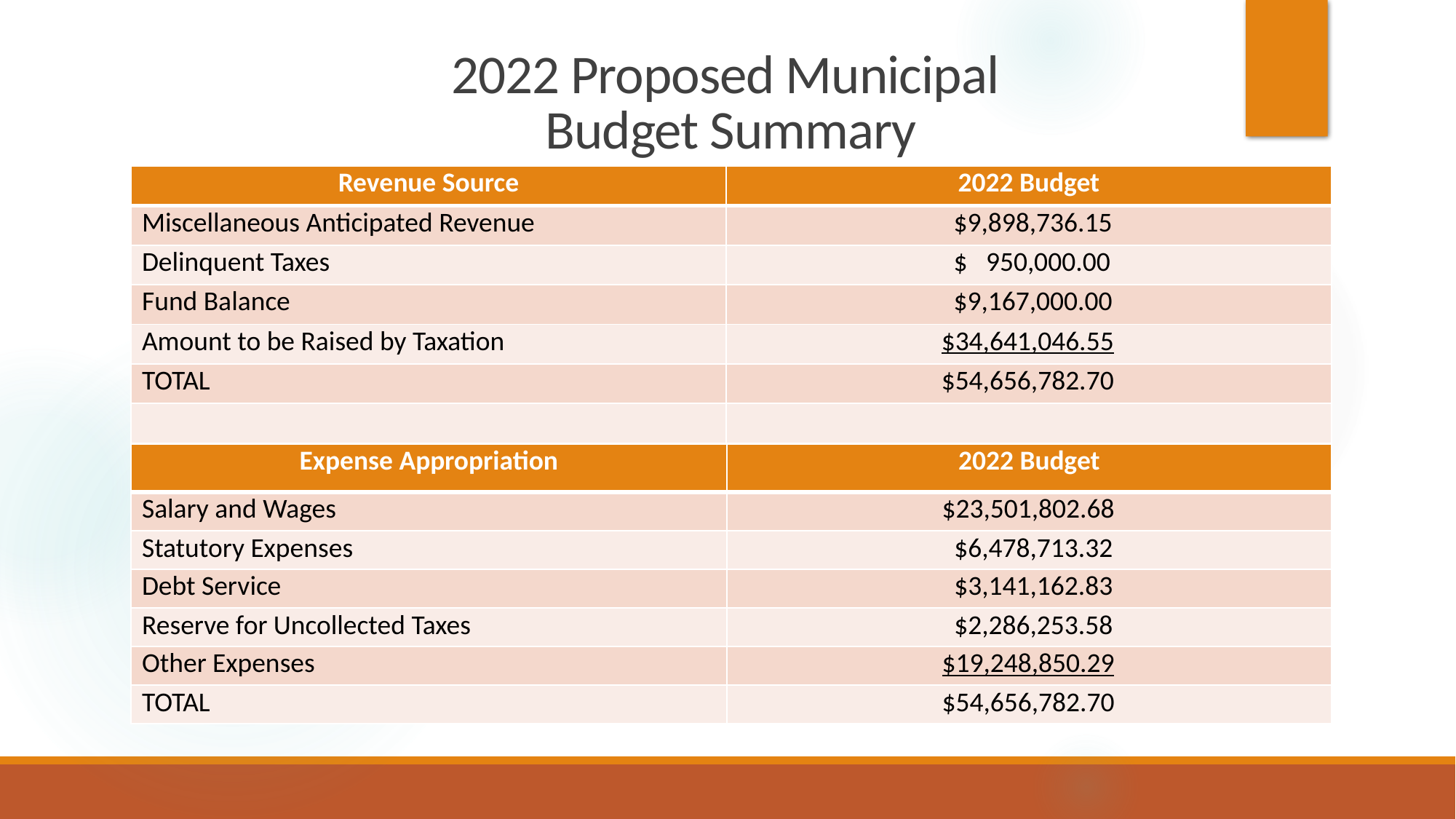

# 2022 Proposed Municipal Budget Summary
| Revenue Source | 2022 Budget |
| --- | --- |
| Miscellaneous Anticipated Revenue | $9,898,736.15 |
| Delinquent Taxes | $ 950,000.00 |
| Fund Balance | $9,167,000.00 |
| Amount to be Raised by Taxation | $34,641,046.55 |
| TOTAL | $54,656,782.70 |
|  |  |
| Expense Appropriation | 2022 Budget |
| --- | --- |
| Salary and Wages | $23,501,802.68 |
| Statutory Expenses | $6,478,713.32 |
| Debt Service | $3,141,162.83 |
| Reserve for Uncollected Taxes | $2,286,253.58 |
| Other Expenses | $19,248,850.29 |
| TOTAL | $54,656,782.70 |